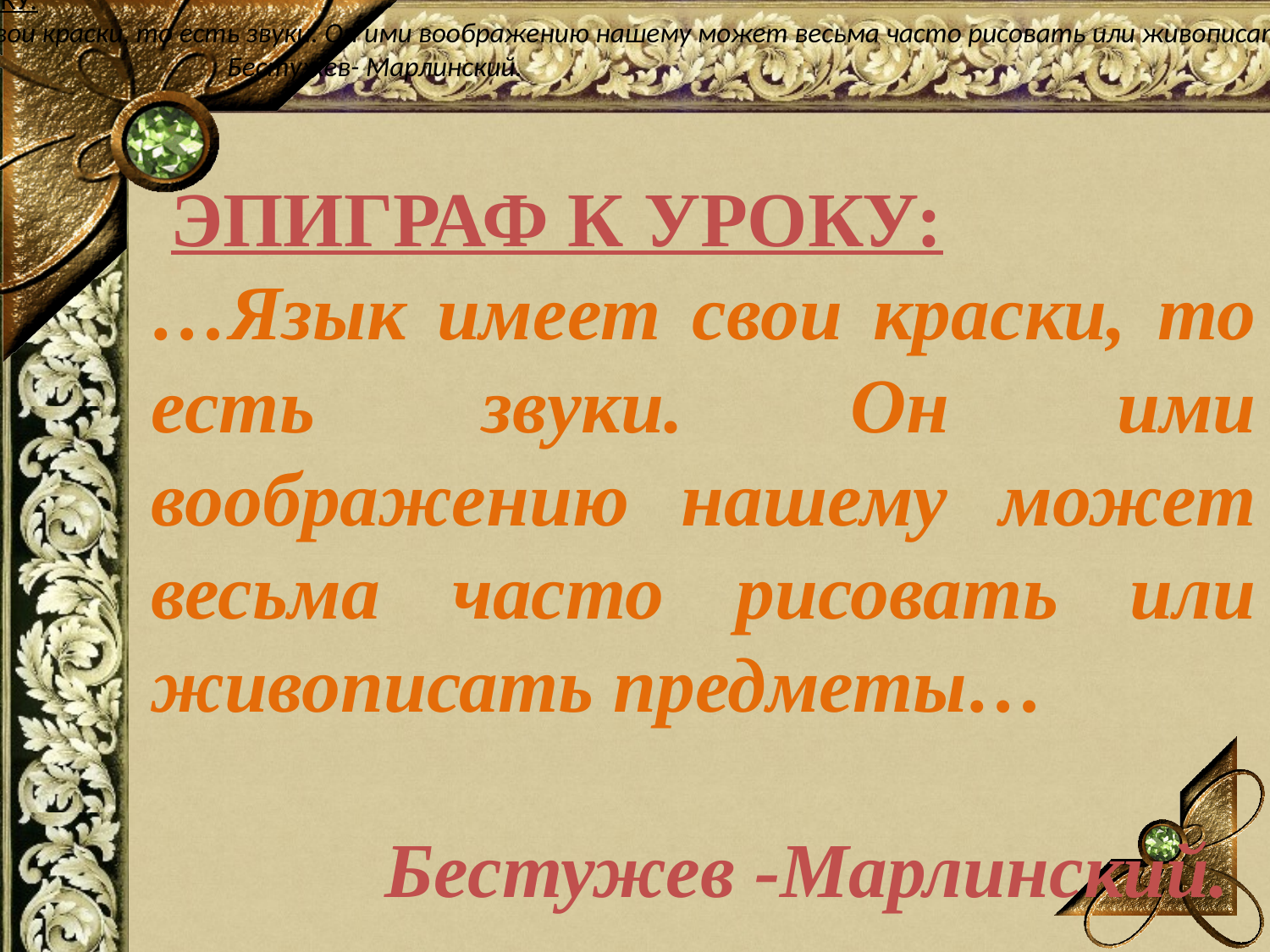

ЭПИГРАФ К УРОКУ:
…Язык имеет свои краски, то есть звуки. Он ими воображению нашему может весьма часто рисовать или живописать предметы…
                                                                  Бестужев- Марлинский.
 ЭПИГРАФ К УРОКУ:
…Язык имеет свои краски, то есть звуки. Он ими воображению нашему может весьма часто рисовать или живописать предметы…
                                                                     Бестужев -Марлинский.